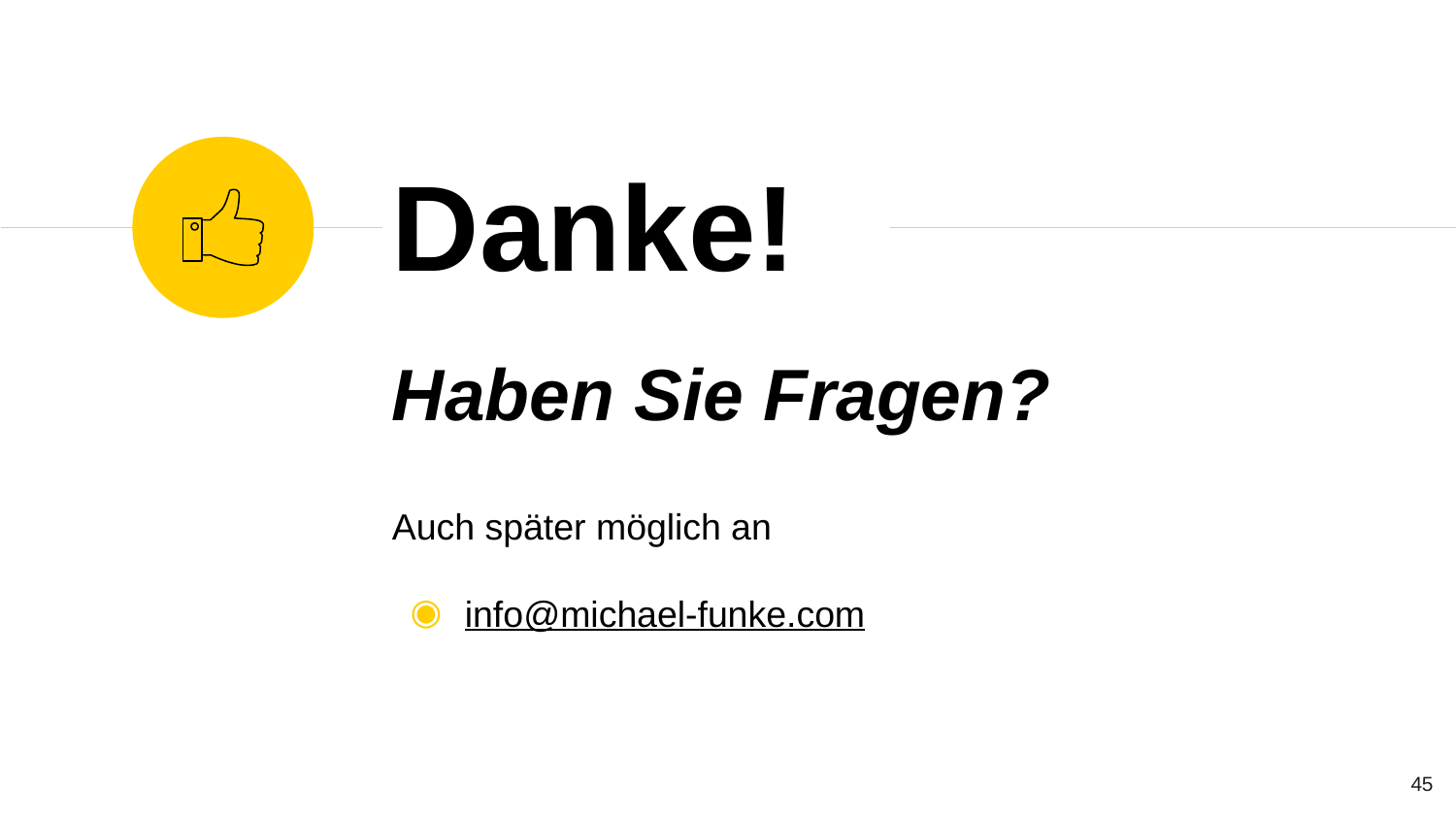

Danke!

Haben Sie Fragen?

Auch später möglich an
info@michael-funke.com
45